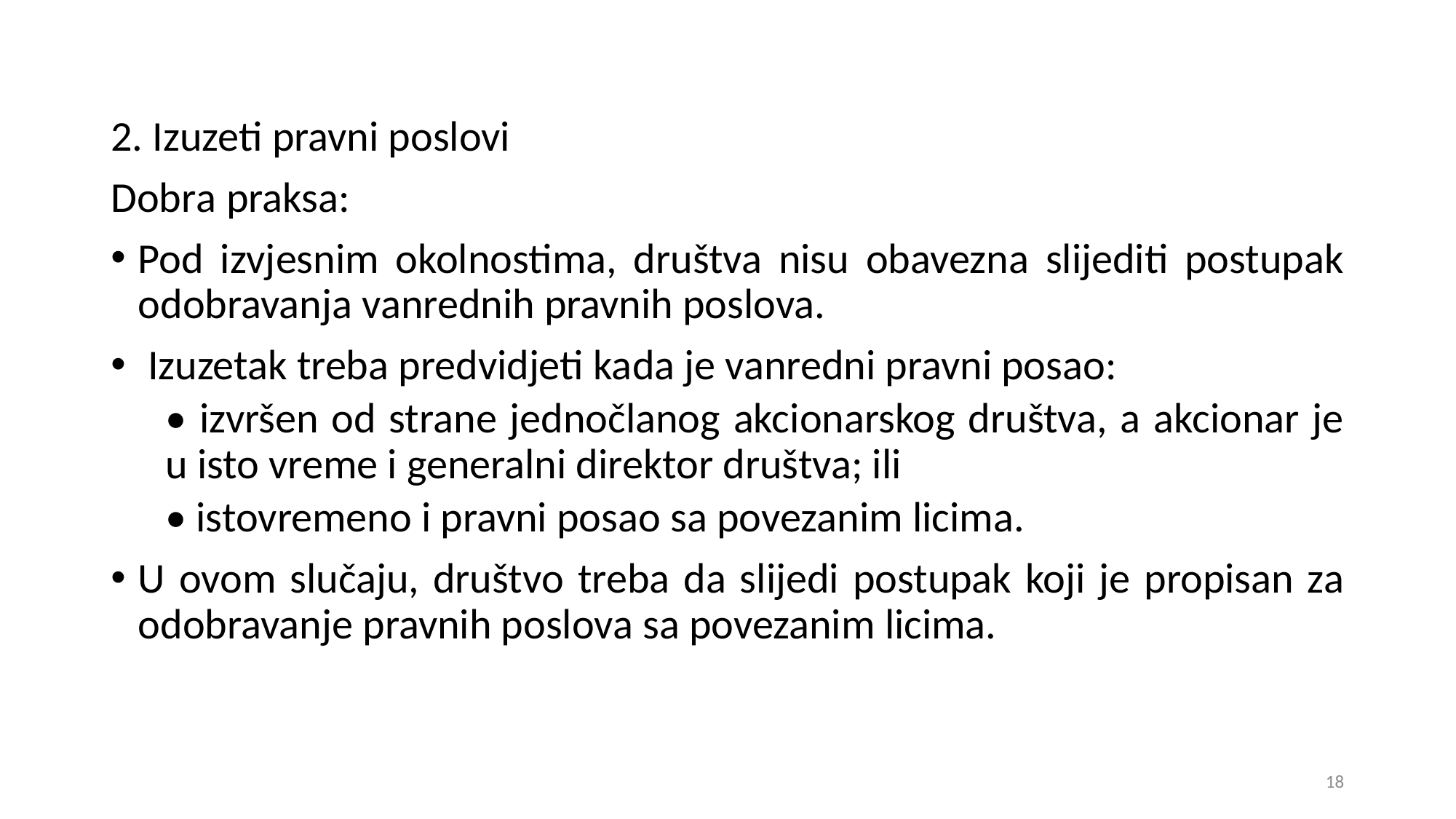

2. Izuzeti pravni poslovi
Dobra praksa:
Pod izvjesnim okolnostima, društva nisu obavezna slijediti postupak odobravanja vanrednih pravnih poslova.
 Izuzetak treba predvidjeti kada je vanredni pravni posao:
• izvršen od strane jednočlanog akcionarskog društva, a akcionar je u isto vreme i generalni direktor društva; ili
• istovremeno i pravni posao sa povezanim licima.
U ovom slučaju, društvo treba da slijedi postupak koji je propisan za odobravanje pravnih poslova sa povezanim licima.
18